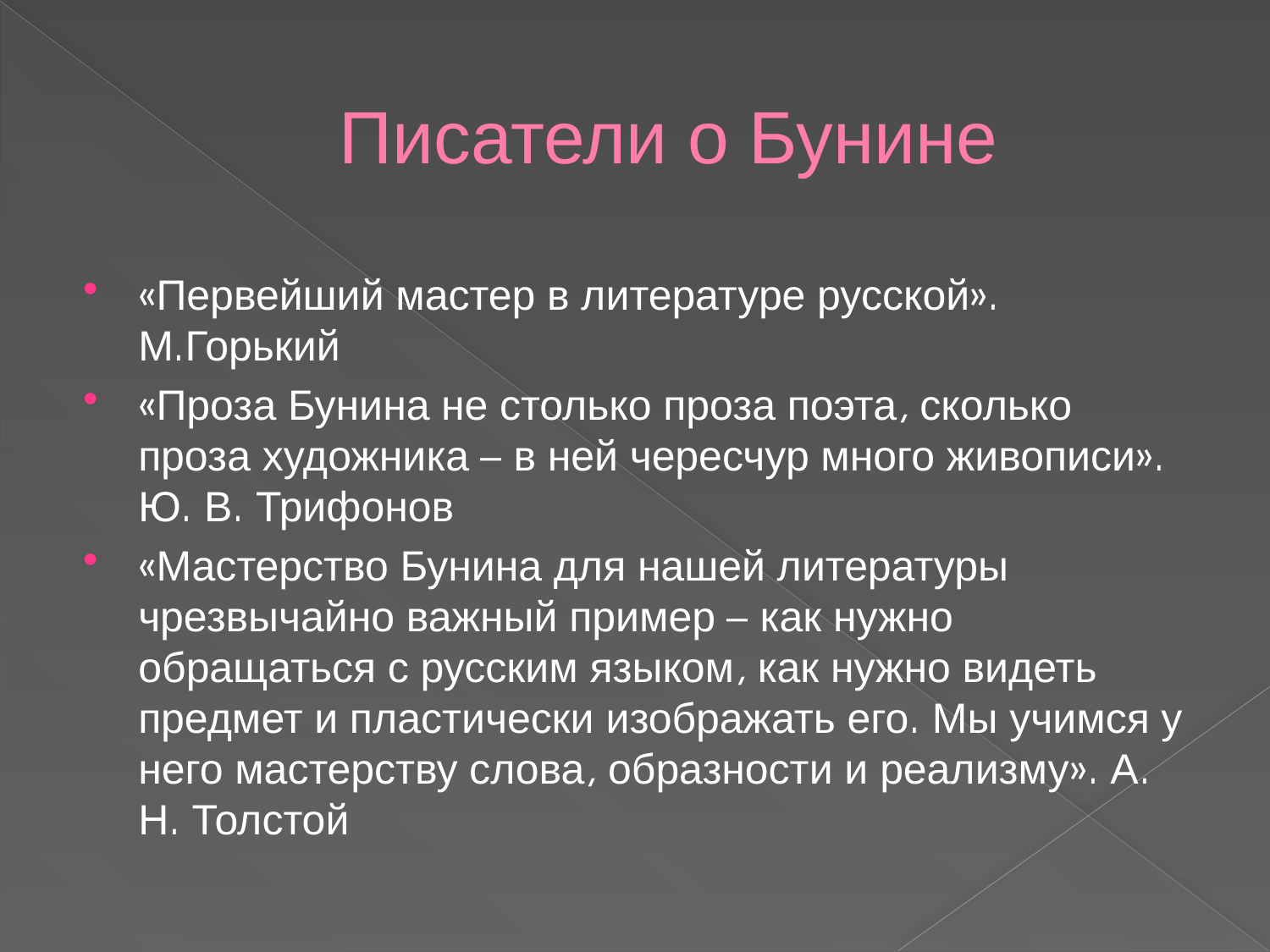

# Писатели о Бунине
«Первейший мастер в литературе русской». М.Горький
«Проза Бунина не столько проза поэта, сколько проза художника – в ней чересчур много живописи». Ю. В. Трифонов
«Мастерство Бунина для нашей литературы чрезвычайно важный пример – как нужно обращаться с русским языком, как нужно видеть предмет и пластически изображать его. Мы учимся у него мастерству слова, образности и реализму». А. Н. Толстой